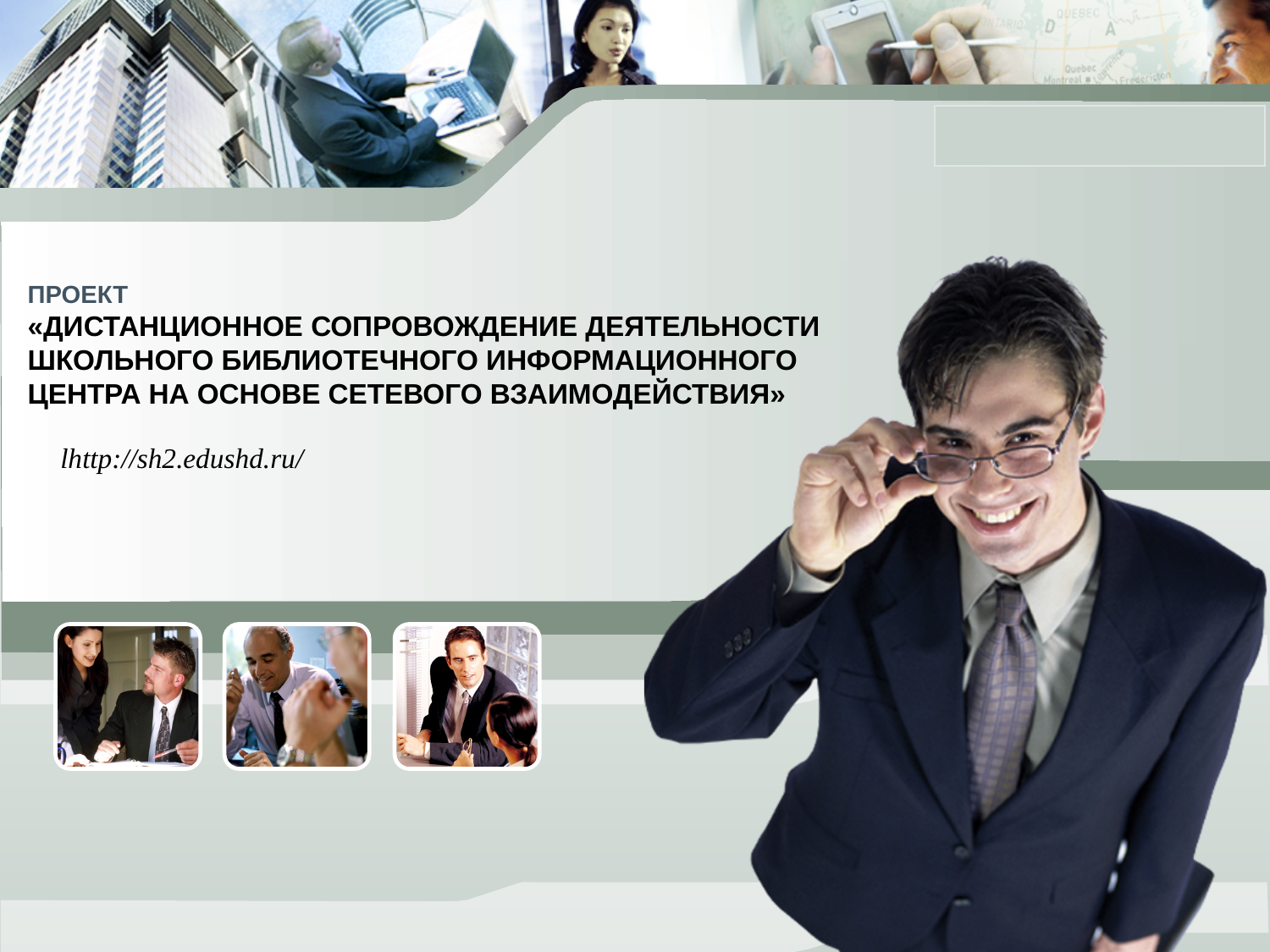

# ПРОЕКТ «ДИСТАНЦИОННОЕ СОПРОВОЖДЕНИЕ ДЕЯТЕЛЬНОСТИ ШКОЛЬНОГО БИБЛИОТЕЧНОГО ИНФОРМАЦИОННОГО ЦЕНТРА НА ОСНОВЕ СЕТЕВОГО ВЗАИМОДЕЙСТВИЯ»
lhttp://sh2.edushd.ru/